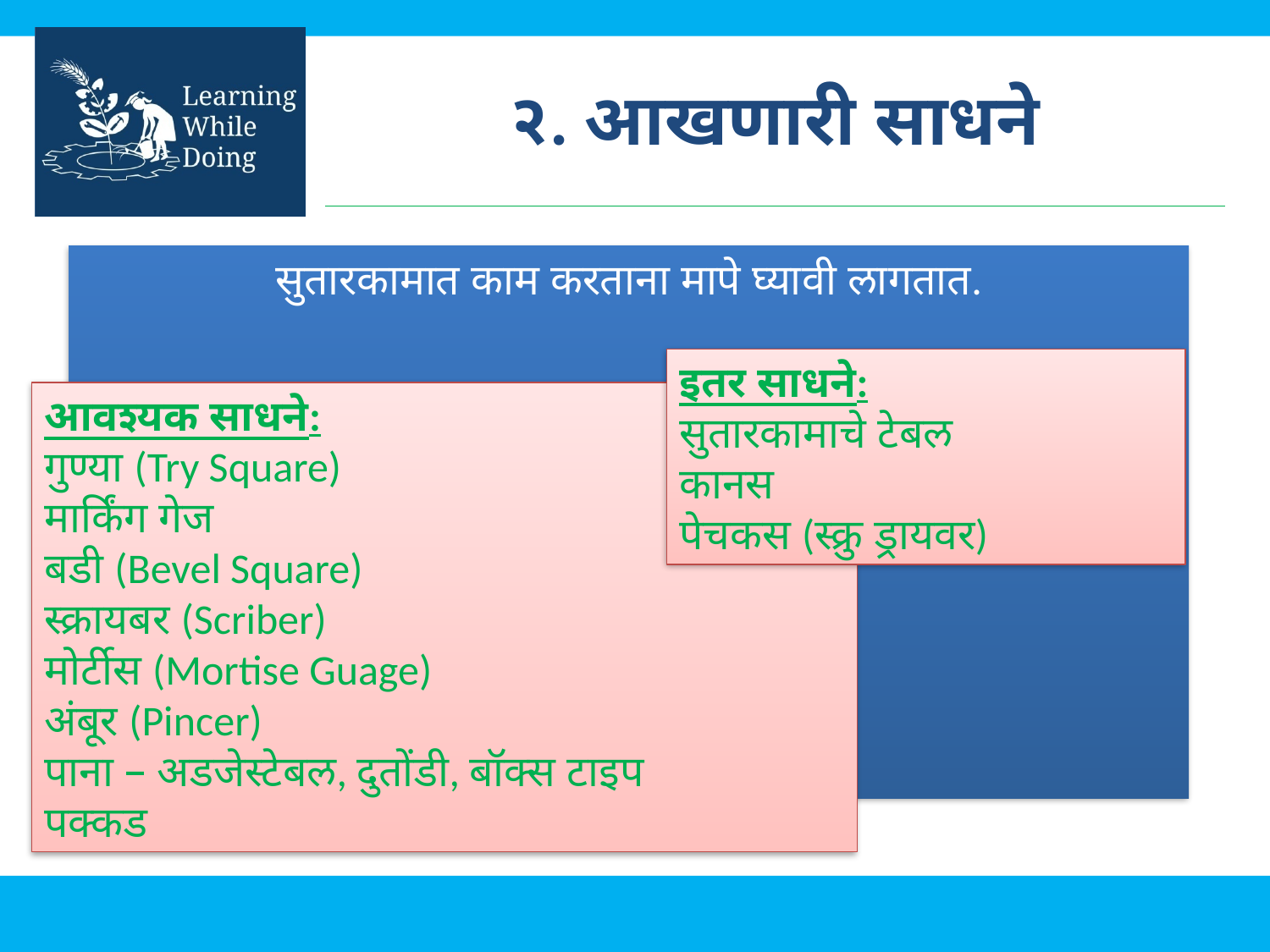

# २. आखणारी साधने
सुतारकामात काम करताना मापे घ्यावी लागतात.
इतर साधने:
सुतारकामाचे टेबल
कानस
पेचकस (स्क्रु ड्रायवर)
आवश्यक साधने:
गुण्या (Try Square)
मार्किंग गेज
बडी (Bevel Square)
स्क्रायबर (Scriber)
मोर्टीस (Mortise Guage)
अंबूर (Pincer)
पाना – अडजेस्टेबल, दुतोंडी, बॉक्स टाइप
पक्कड